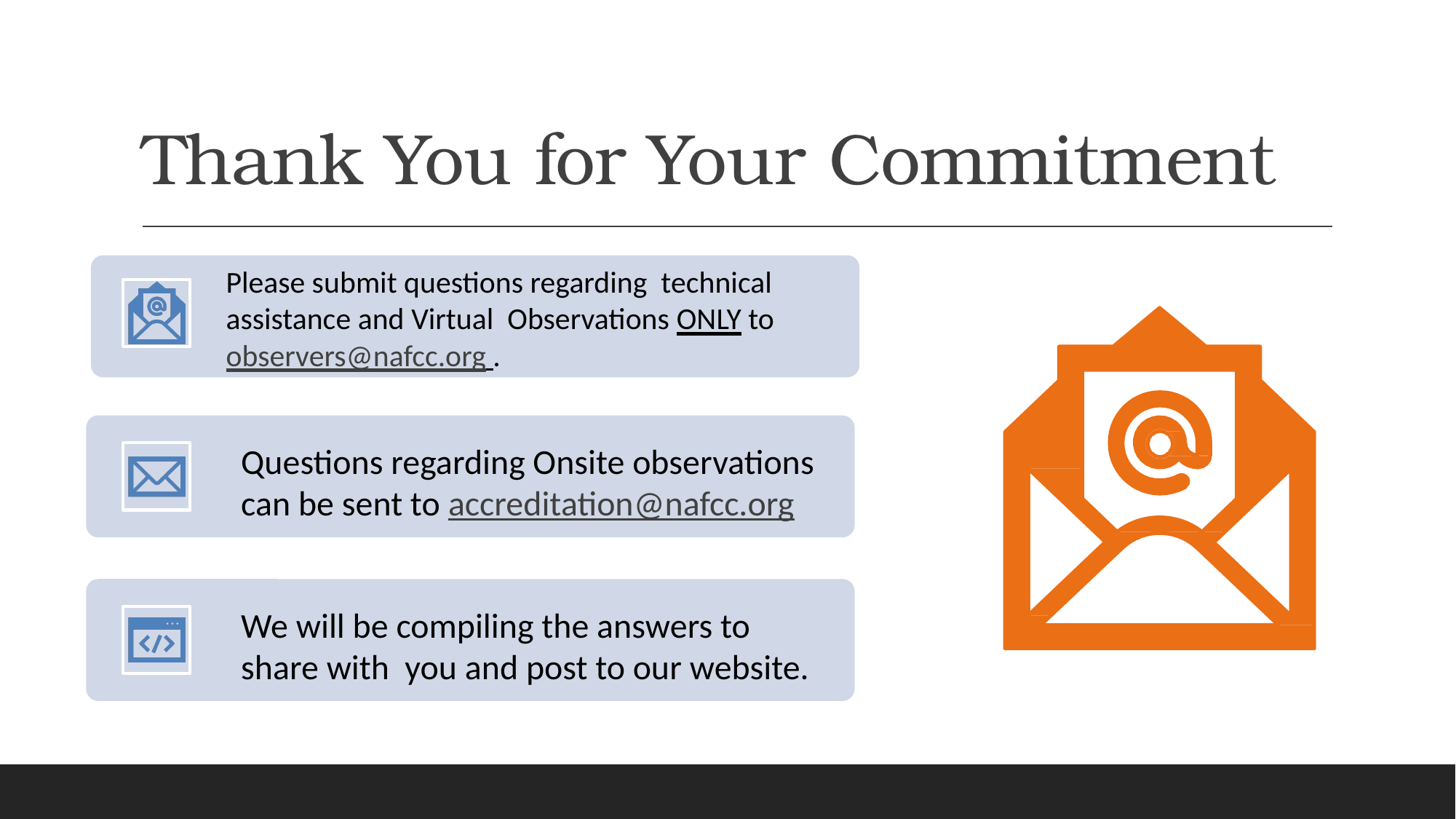

# Thank You for Your Commitment

Please submit questions regarding  technical assistance and Virtual  Observations ONLY to observers@nafcc.org .
Questions regarding Onsite observations can be sent to accreditation@nafcc.org
We will be compiling the answers to share with  you and post to our website.